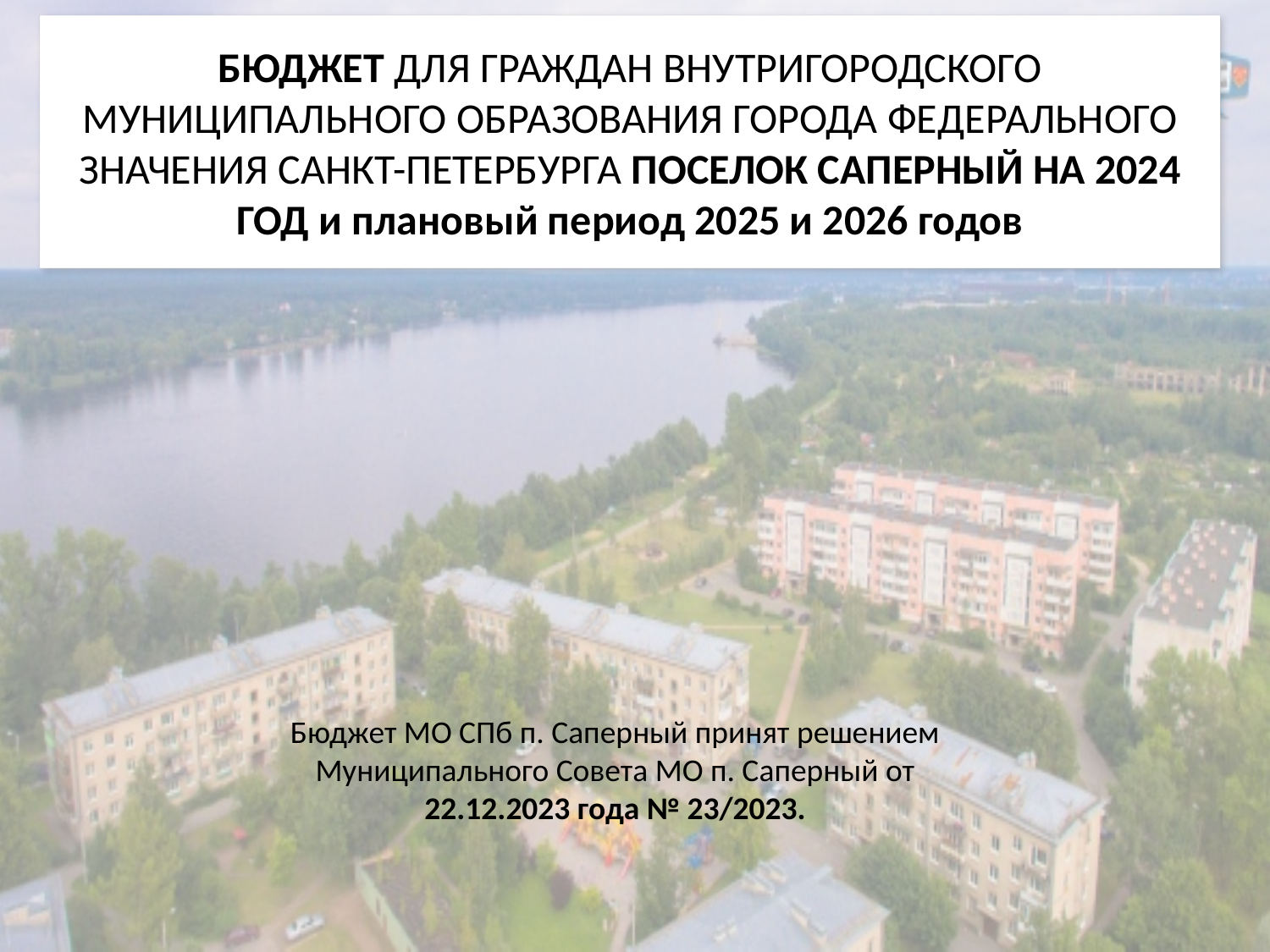

БЮДЖЕТ ДЛЯ ГРАЖДАН ВНУТРИГОРОДСКОГО МУНИЦИПАЛЬНОГО ОБРАЗОВАНИЯ ГОРОДА ФЕДЕРАЛЬНОГО ЗНАЧЕНИЯ САНКТ-ПЕТЕРБУРГА ПОСЕЛОК САПЕРНЫЙ НА 2024 ГОД и плановый период 2025 и 2026 годов
Бюджет МО СПб п. Саперный принят решением Муниципального Совета МО п. Саперный от 22.12.2023 года № 23/2023.